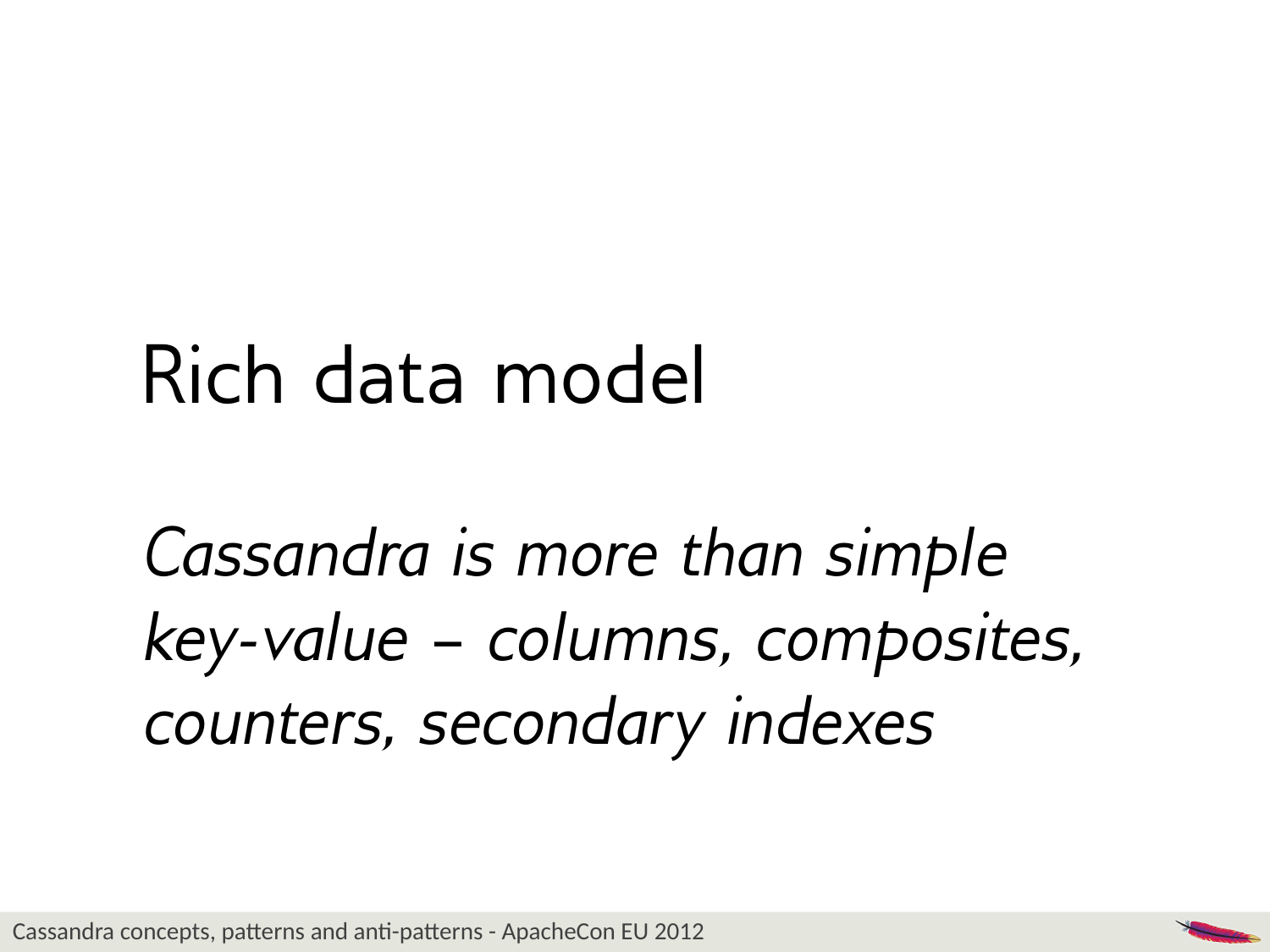

Rich data model

Cassandra is more than simple key-value – columns, composites, counters, secondary indexes